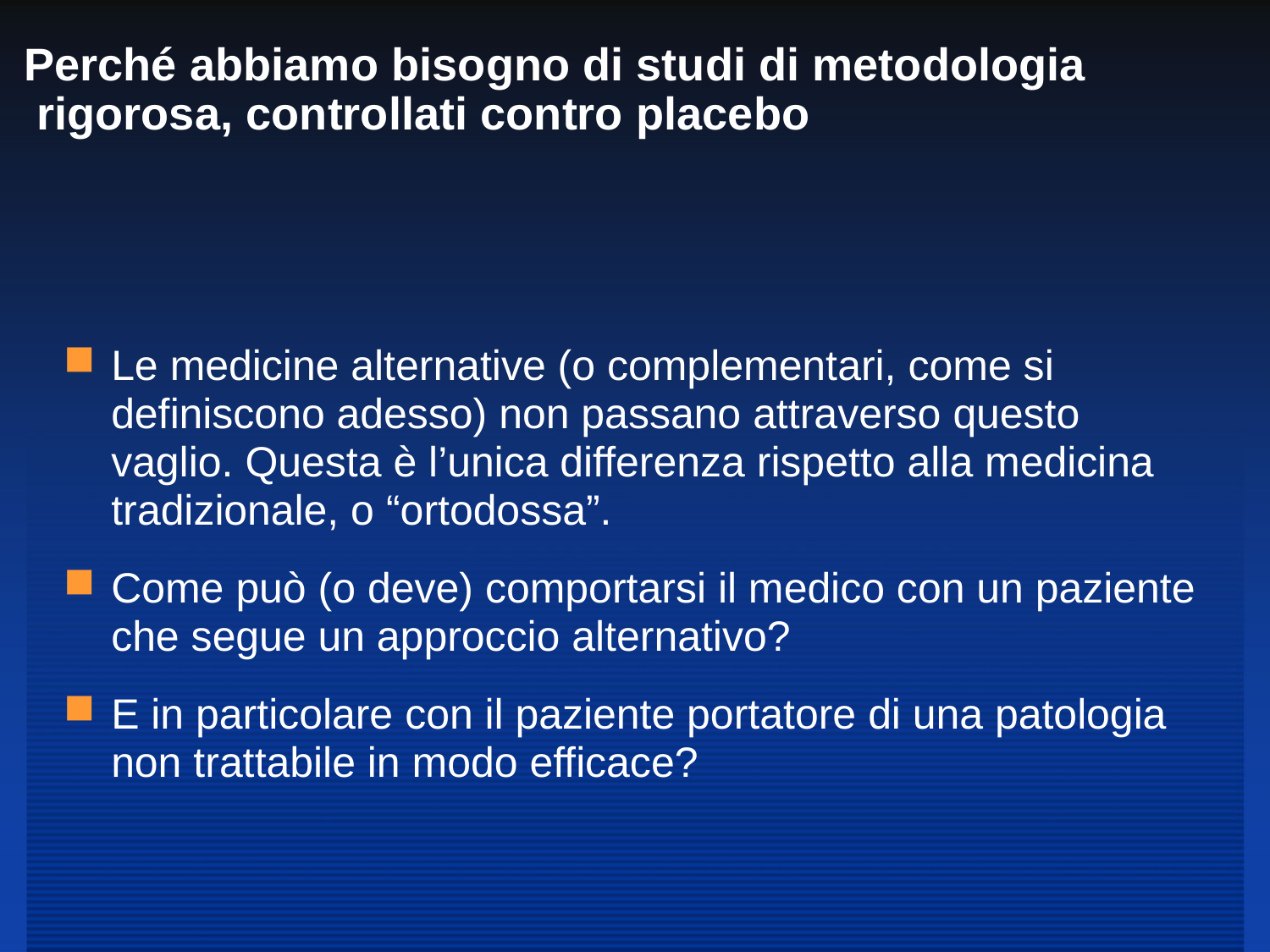

# Perché abbiamo bisogno di studi di metodologia rigorosa, controllati contro placebo
Le medicine alternative (o complementari, come si definiscono adesso) non passano attraverso questo vaglio. Questa è l’unica differenza rispetto alla medicina tradizionale, o “ortodossa”.
Come può (o deve) comportarsi il medico con un paziente che segue un approccio alternativo?
E in particolare con il paziente portatore di una patologia non trattabile in modo efficace?